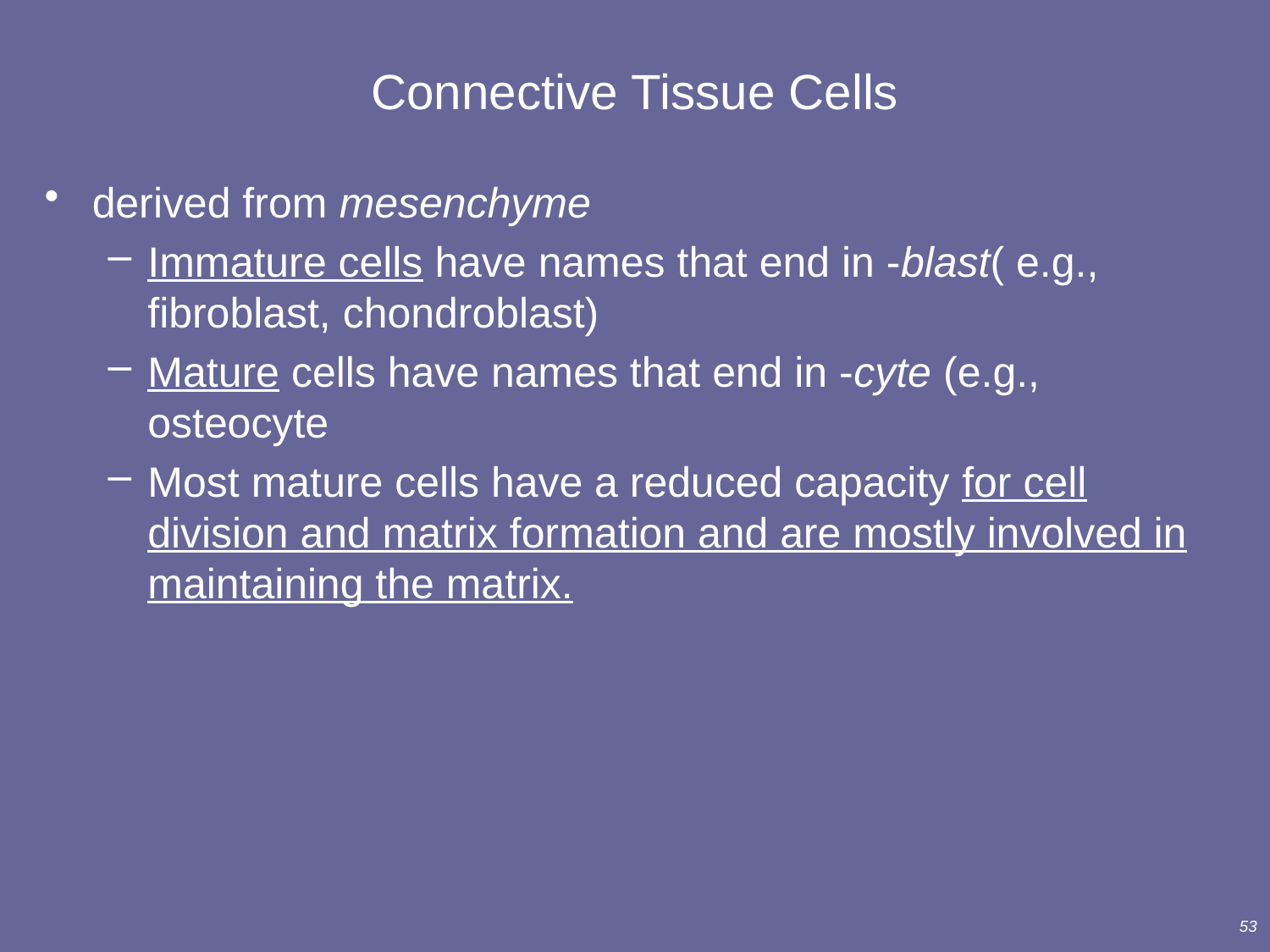

# Connective Tissue Cells
derived from mesenchyme
Immature cells have names that end in -blast( e.g., fibroblast, chondroblast)
Mature cells have names that end in -cyte (e.g., osteocyte
Most mature cells have a reduced capacity for cell division and matrix formation and are mostly involved in maintaining the matrix.

53